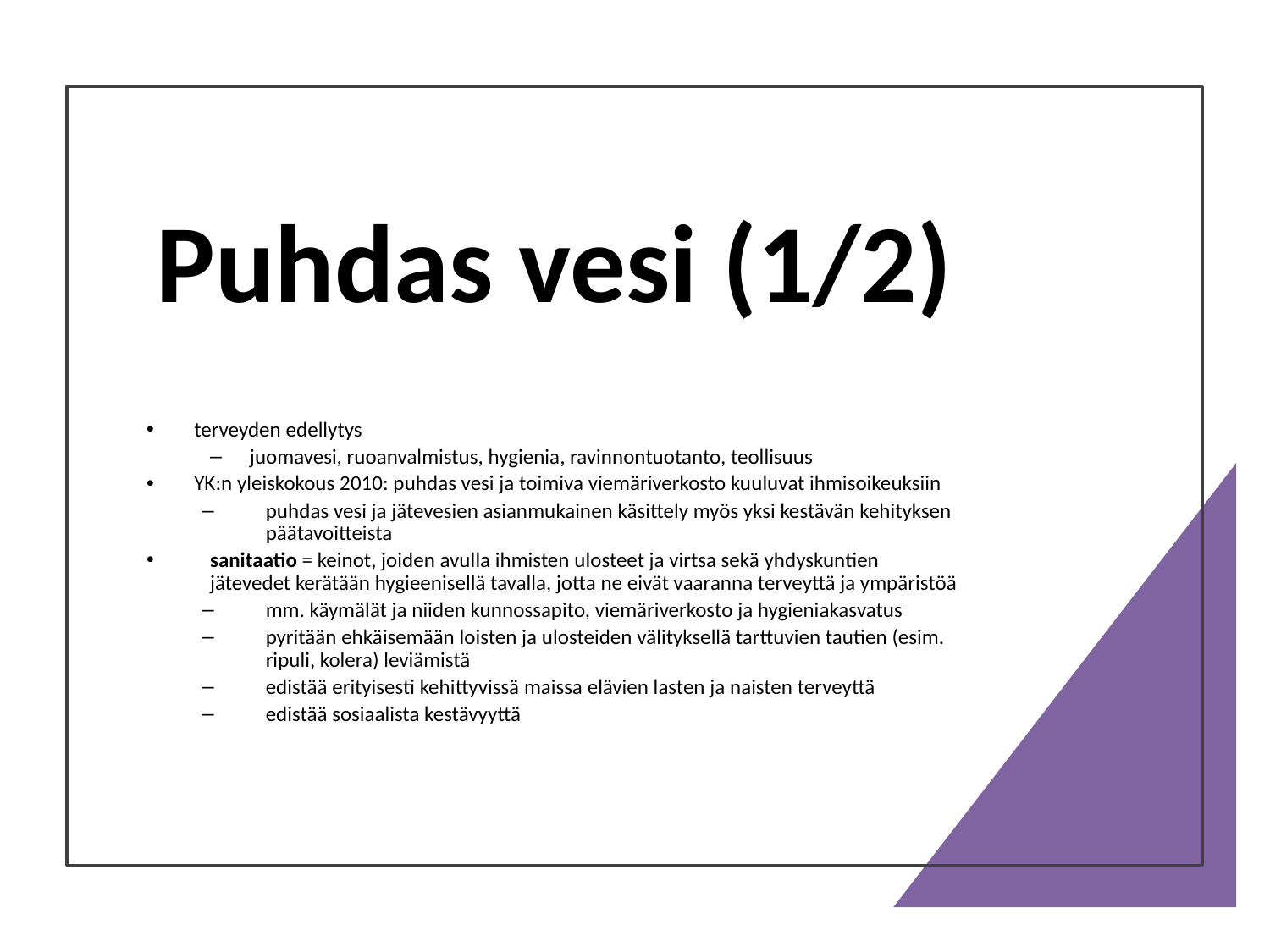

# Puhdas vesi (1/2)
terveyden edellytys
juomavesi, ruoanvalmistus, hygienia, ravinnontuotanto, teollisuus
YK:n yleiskokous 2010: puhdas vesi ja toimiva viemäriverkosto kuuluvat ihmisoikeuksiin
puhdas vesi ja jätevesien asianmukainen käsittely myös yksi kestävän kehityksen päätavoitteista
sanitaatio = keinot, joiden avulla ihmisten ulosteet ja virtsa sekä yhdyskuntien jätevedet kerätään hygieenisellä tavalla, jotta ne eivät vaaranna terveyttä ja ympäristöä
mm. käymälät ja niiden kunnossapito, viemäriverkosto ja hygieniakasvatus
pyritään ehkäisemään loisten ja ulosteiden välityksellä tarttuvien tautien (esim. ripuli, kolera) leviämistä
edistää erityisesti kehittyvissä maissa elävien lasten ja naisten terveyttä
edistää sosiaalista kestävyyttä